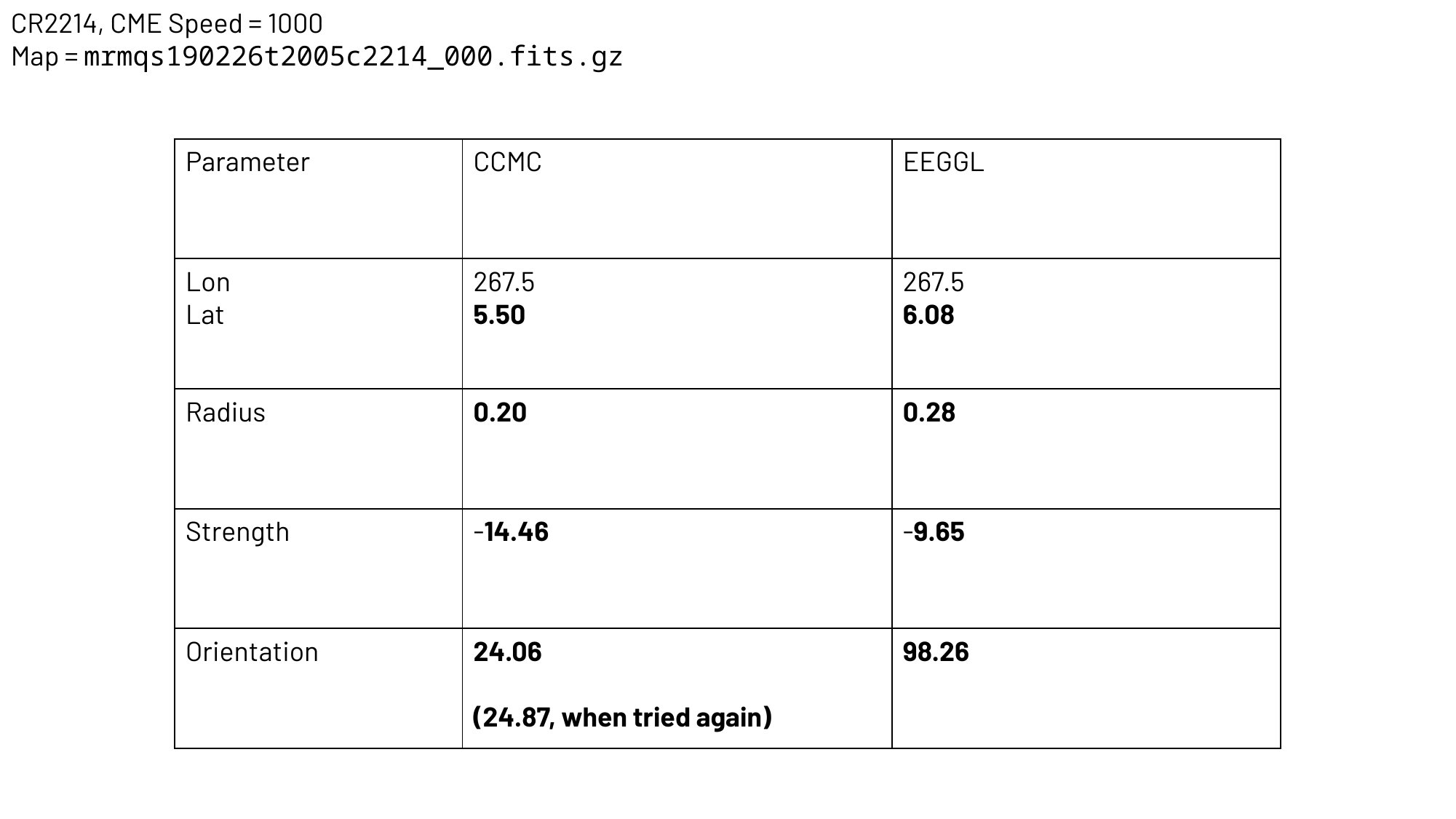

CR2214, CME Speed = 1000
Map = mrmqs190226t2005c2214_000.fits.gz

| Parameter | CCMC | EEGGL |
| --- | --- | --- |
| Lon Lat | 267.5 5.50 | 267.5 6.08 |
| Radius | 0.20 | 0.28 |
| Strength | -14.46 | -9.65 |
| Orientation | 24.06 (24.87, when tried again) | 98.26 |